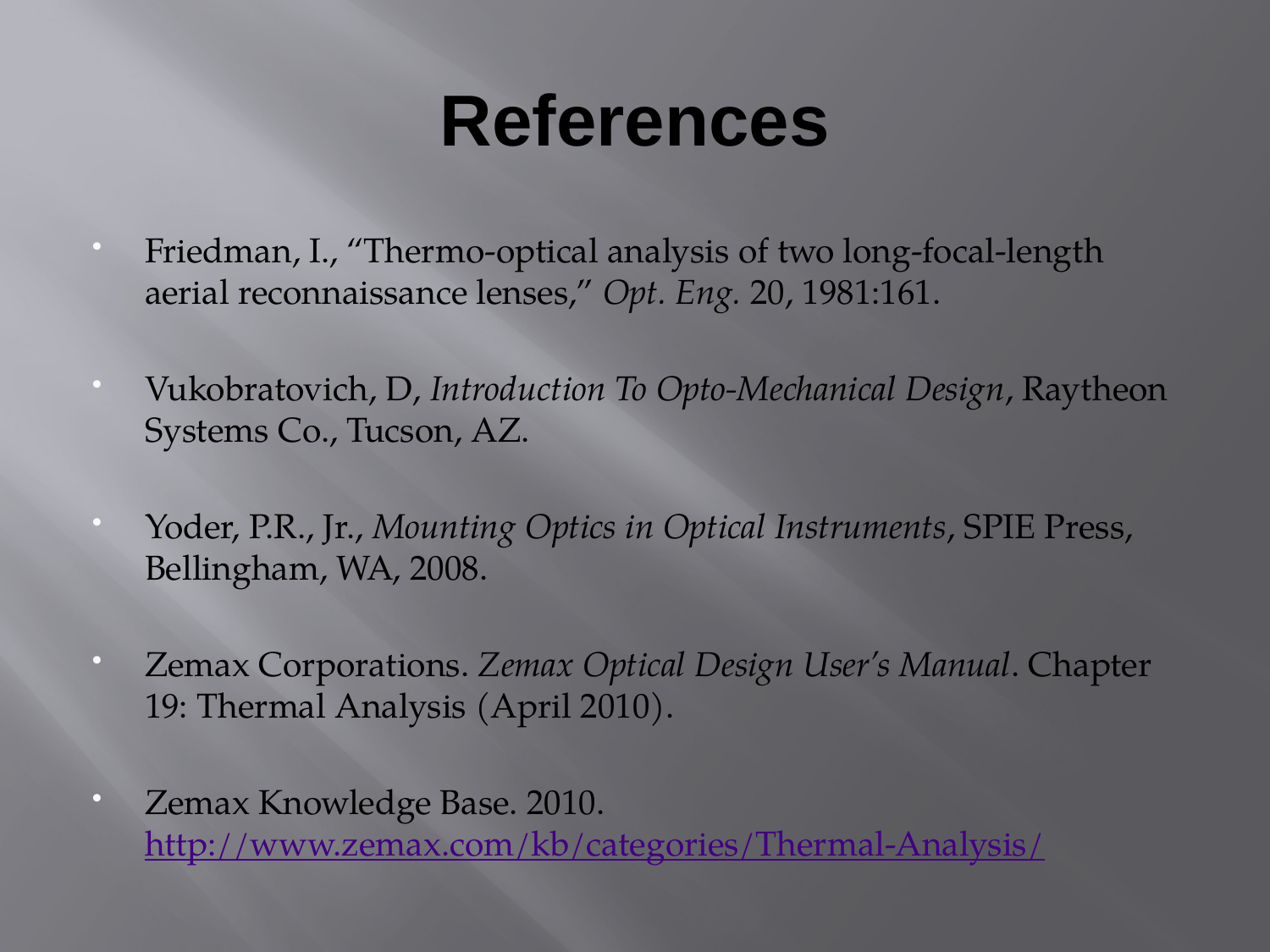

# References
Friedman, I., “Thermo-optical analysis of two long-focal-length aerial reconnaissance lenses,” Opt. Eng. 20, 1981:161.

Vukobratovich, D, Introduction To Opto-Mechanical Design, Raytheon Systems Co., Tucson, AZ.

Yoder, P.R., Jr., Mounting Optics in Optical Instruments, SPIE Press, Bellingham, WA, 2008.

Zemax Corporations. Zemax Optical Design User’s Manual. Chapter 19: Thermal Analysis (April 2010).

Zemax Knowledge Base. 2010. http://www.zemax.com/kb/categories/Thermal-Analysis/